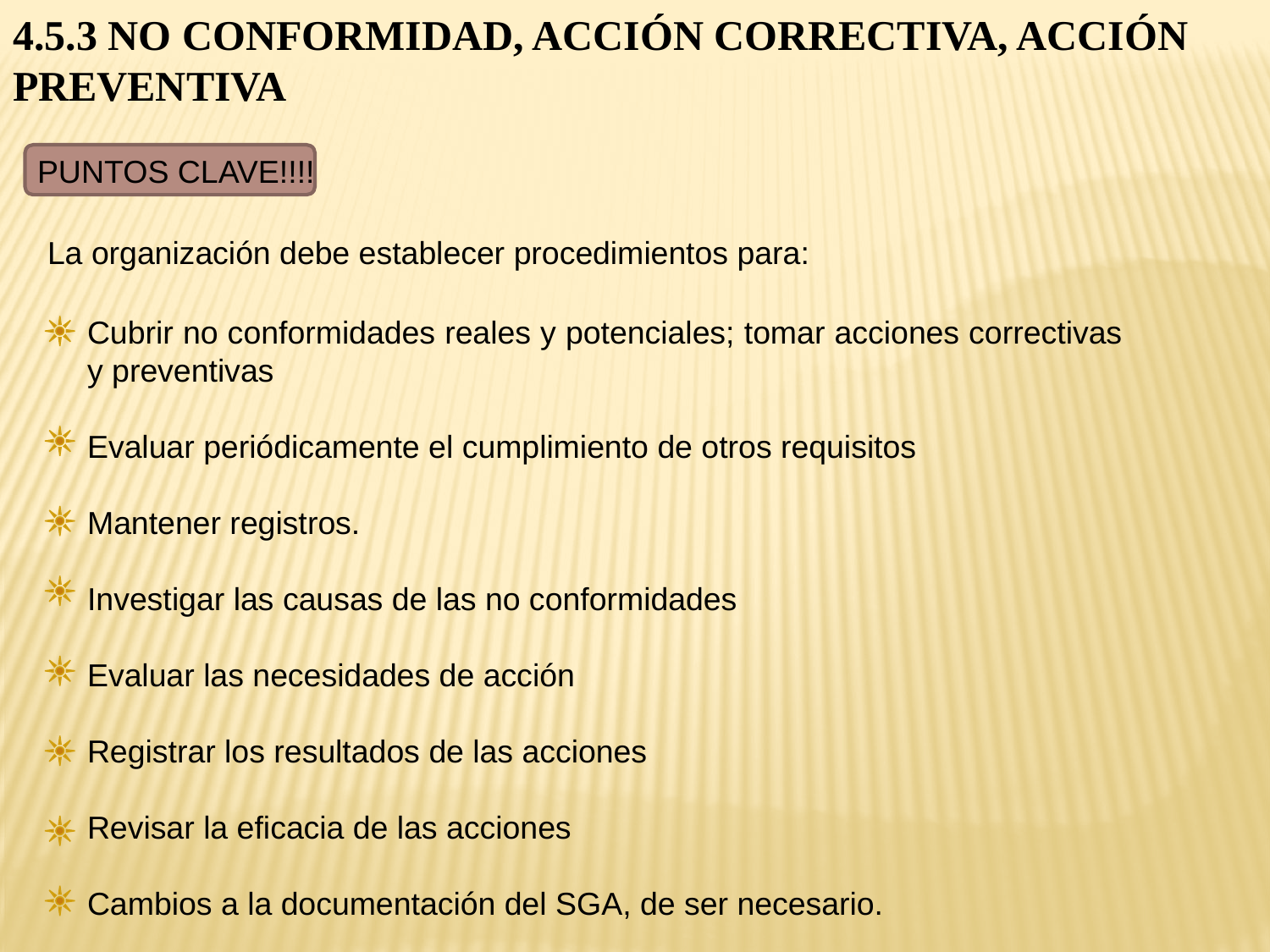

4.5.3 NO CONFORMIDAD, ACCIÓN CORRECTIVA, ACCIÓN PREVENTIVA

PUNTOS CLAVE!!!!
La organización debe establecer procedimientos para:
Cubrir no conformidades reales y potenciales; tomar acciones correctivas y preventivas

Evaluar periódicamente el cumplimiento de otros requisitos

Mantener registros.

Investigar las causas de las no conformidades

Evaluar las necesidades de acción

Registrar los resultados de las acciones

Revisar la eficacia de las acciones

Cambios a la documentación del SGA, de ser necesario.